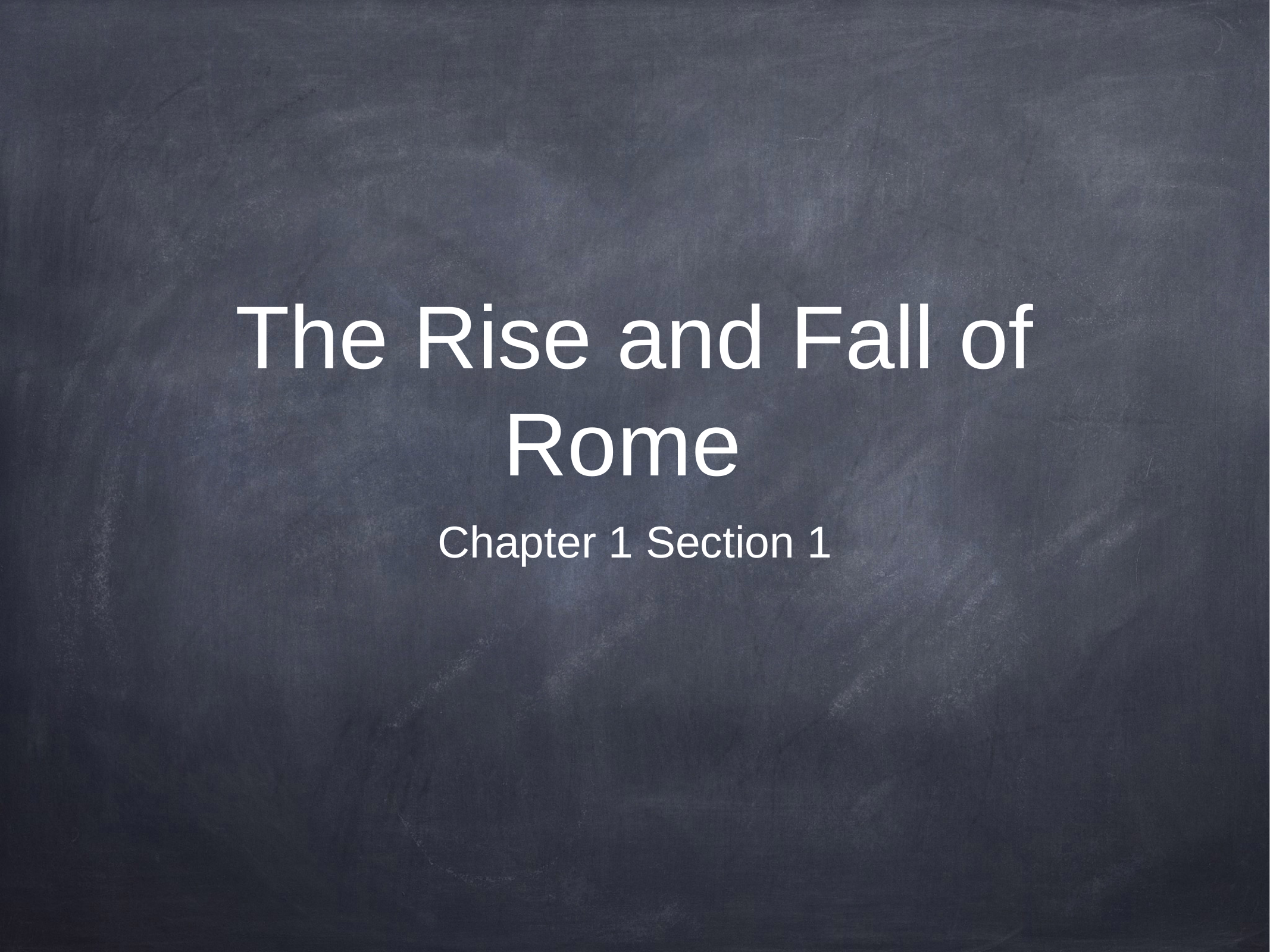

# The Rise and Fall of Rome
Chapter 1 Section 1